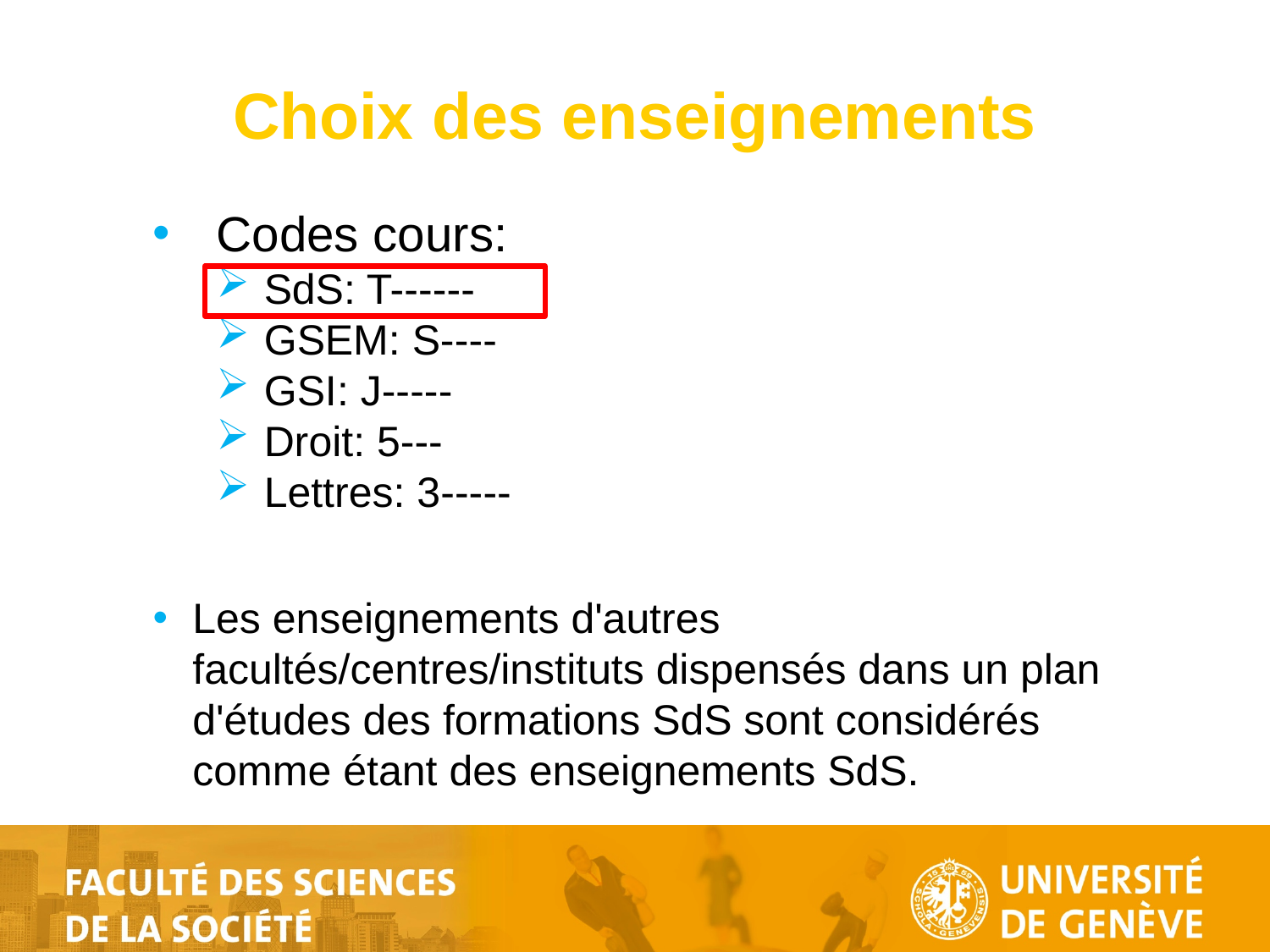

# Choix des enseignements
Codes cours:
SdS: T------
GSEM: S----
GSI: J-----
Droit: 5---
Lettres: 3-----

Les enseignements d'autres facultés/centres/instituts dispensés dans un plan d'études des formations SdS sont considérés comme étant des enseignements SdS.